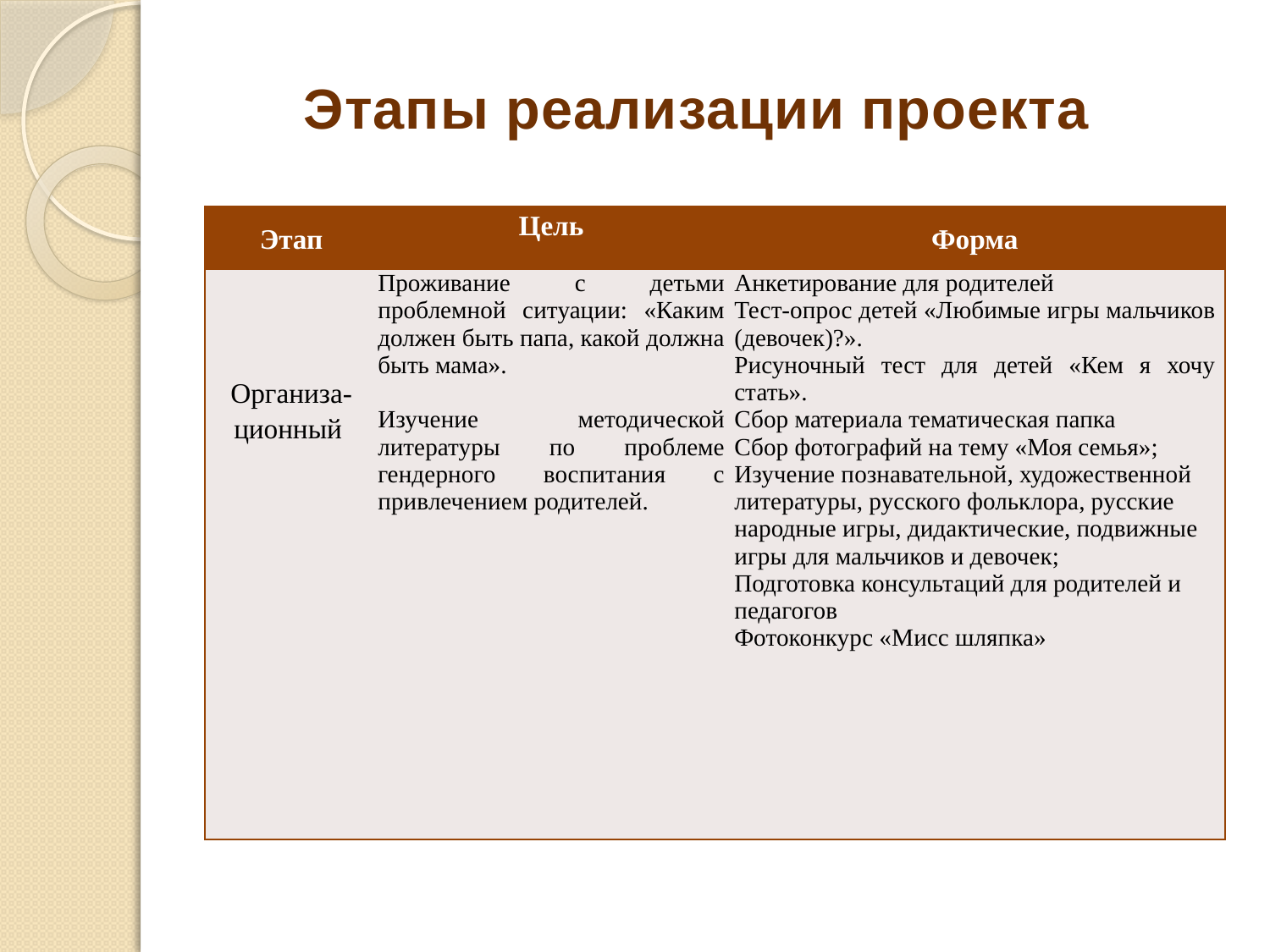

Этапы реализации проекта
| Этап | Цель | Форма |
| --- | --- | --- |
| Организа-ционный | Проживание с детьми проблемной ситуации: «Каким должен быть папа, какой должна быть мама». Изучение методической литературы по проблеме гендерного воспитания с привлечением родителей. | Анкетирование для родителей Тест-опрос детей «Любимые игры мальчиков (девочек)?». Рисуночный тест для детей «Кем я хочу стать». Сбор материала тематическая папка Сбор фотографий на тему «Моя семья»; Изучение познавательной, художественной литературы, русского фольклора, русские народные игры, дидактические, подвижные игры для мальчиков и девочек; Подготовка консультаций для родителей и педагогов Фотоконкурс «Мисс шляпка» |